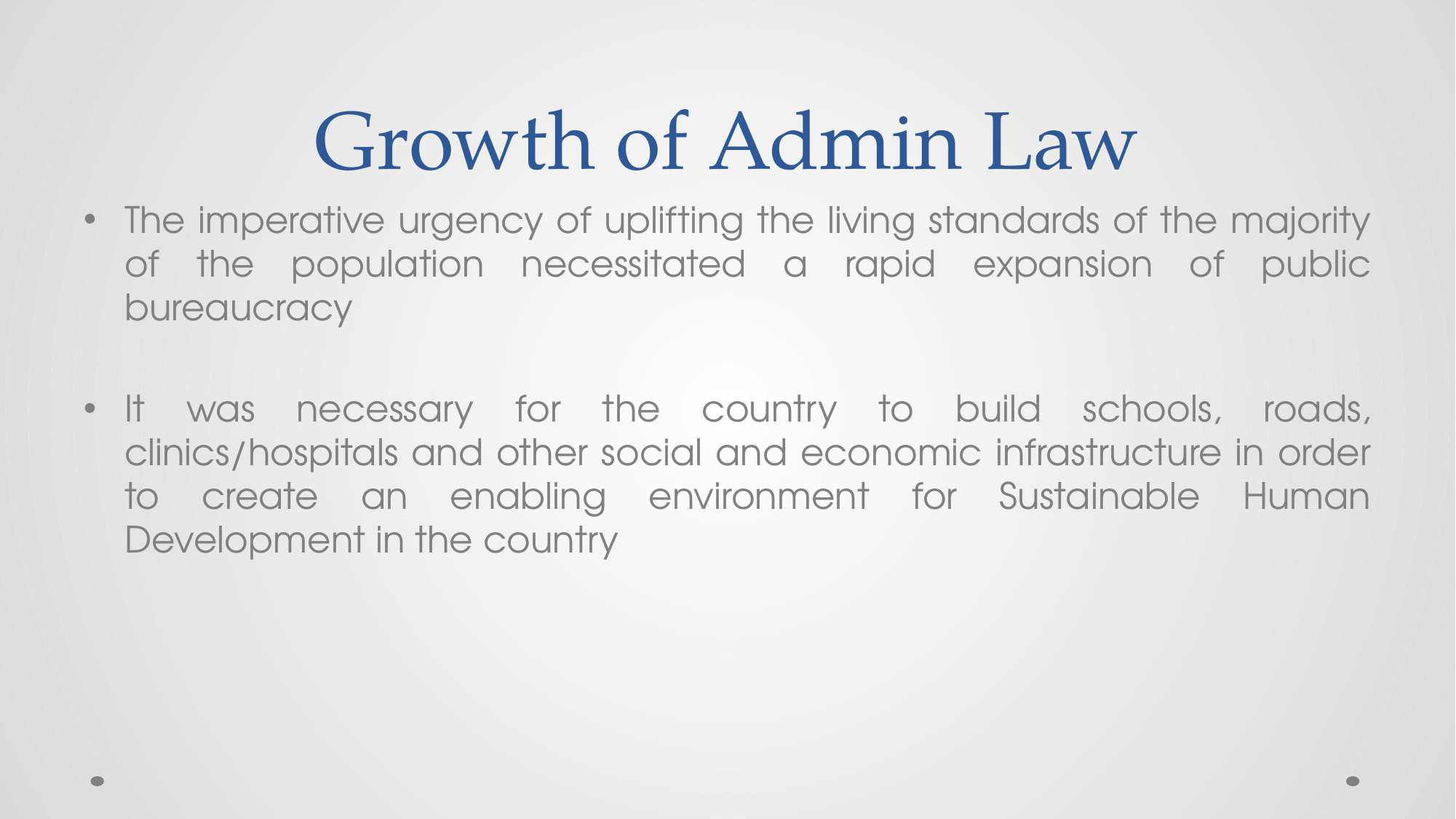

# Growth of Admin Law
The imperative urgency of uplifting the living standards of the majority of the population necessitated a rapid expansion of public bureaucracy

It was necessary for the country to build schools, roads, clinics/hospitals and other social and economic infrastructure in order to create an enabling environment for Sustainable Human Development in the country